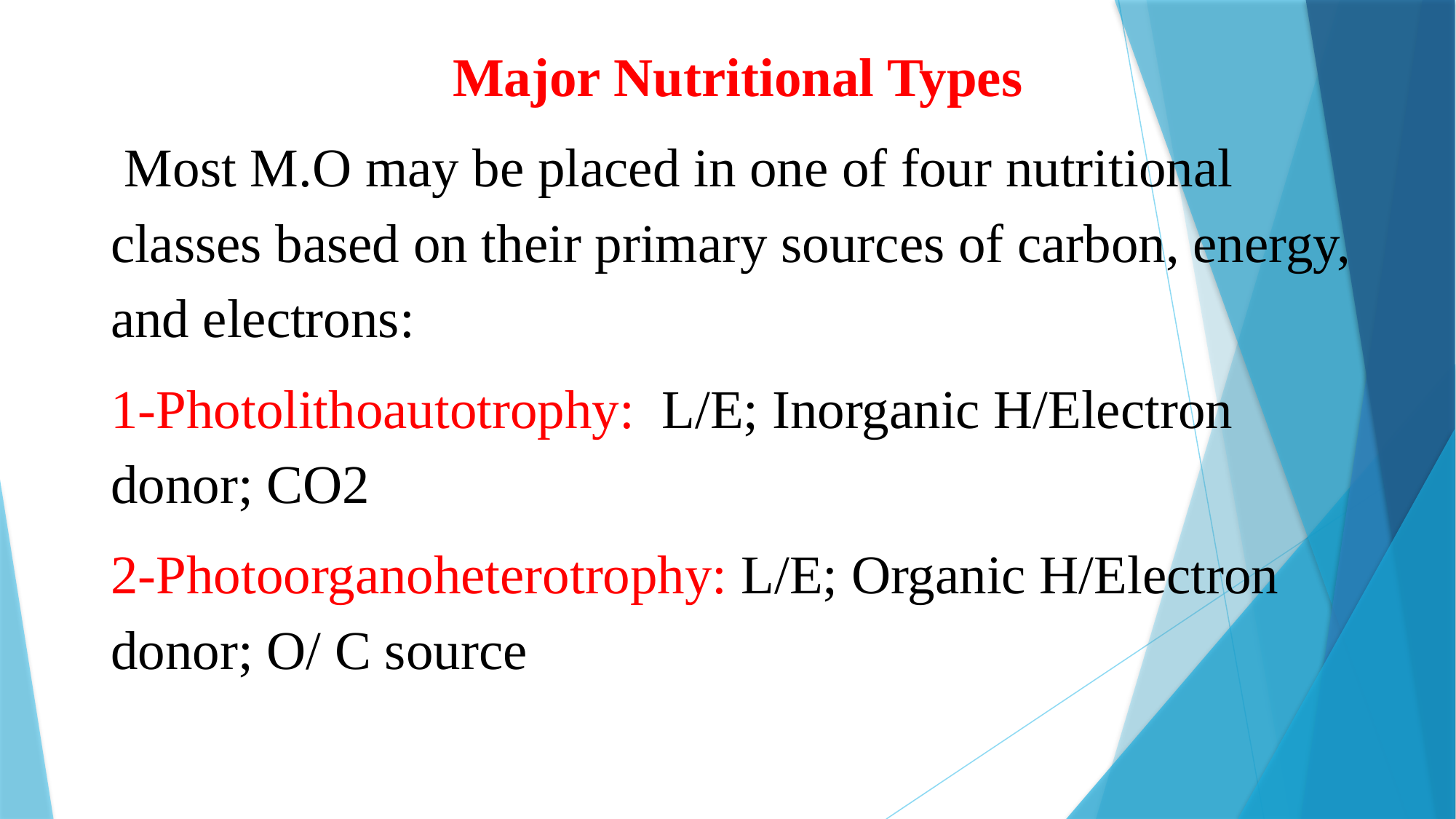

Major Nutritional Types
 Most M.O may be placed in one of four nutritional classes based on their primary sources of carbon, energy, and electrons:
1-Photolithoautotrophy:  L/E; Inorganic H/Electron donor; CO2
2-Photoorganoheterotrophy: L/E; Organic H/Electron donor; O/ C source